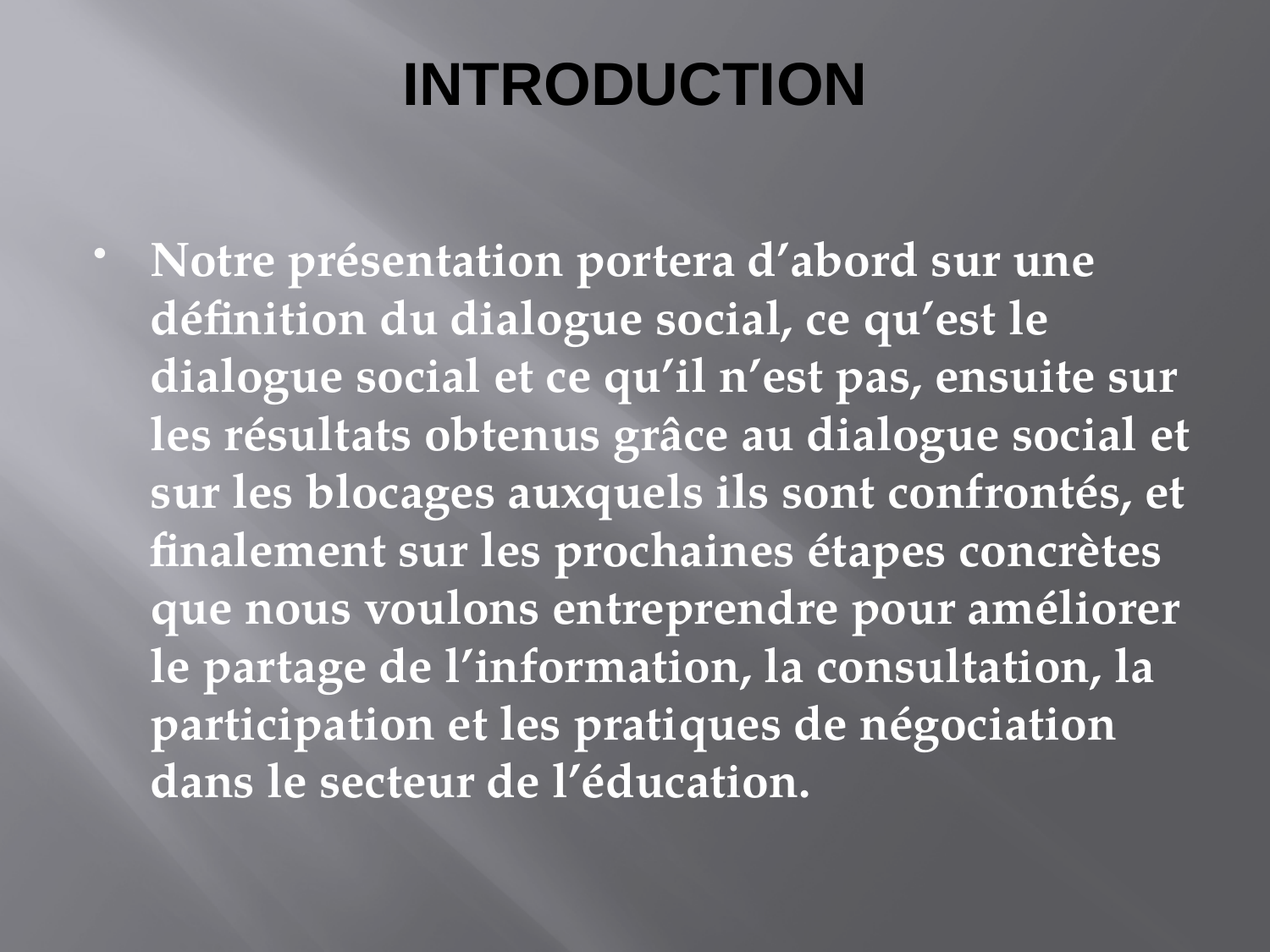

# INTRODUCTION
Notre présentation portera d’abord sur une définition du dialogue social, ce qu’est le dialogue social et ce qu’il n’est pas, ensuite sur les résultats obtenus grâce au dialogue social et sur les blocages auxquels ils sont confrontés, et finalement sur les prochaines étapes concrètes que nous voulons entreprendre pour améliorer le partage de l’information, la consultation, la participation et les pratiques de négociation dans le secteur de l’éducation.